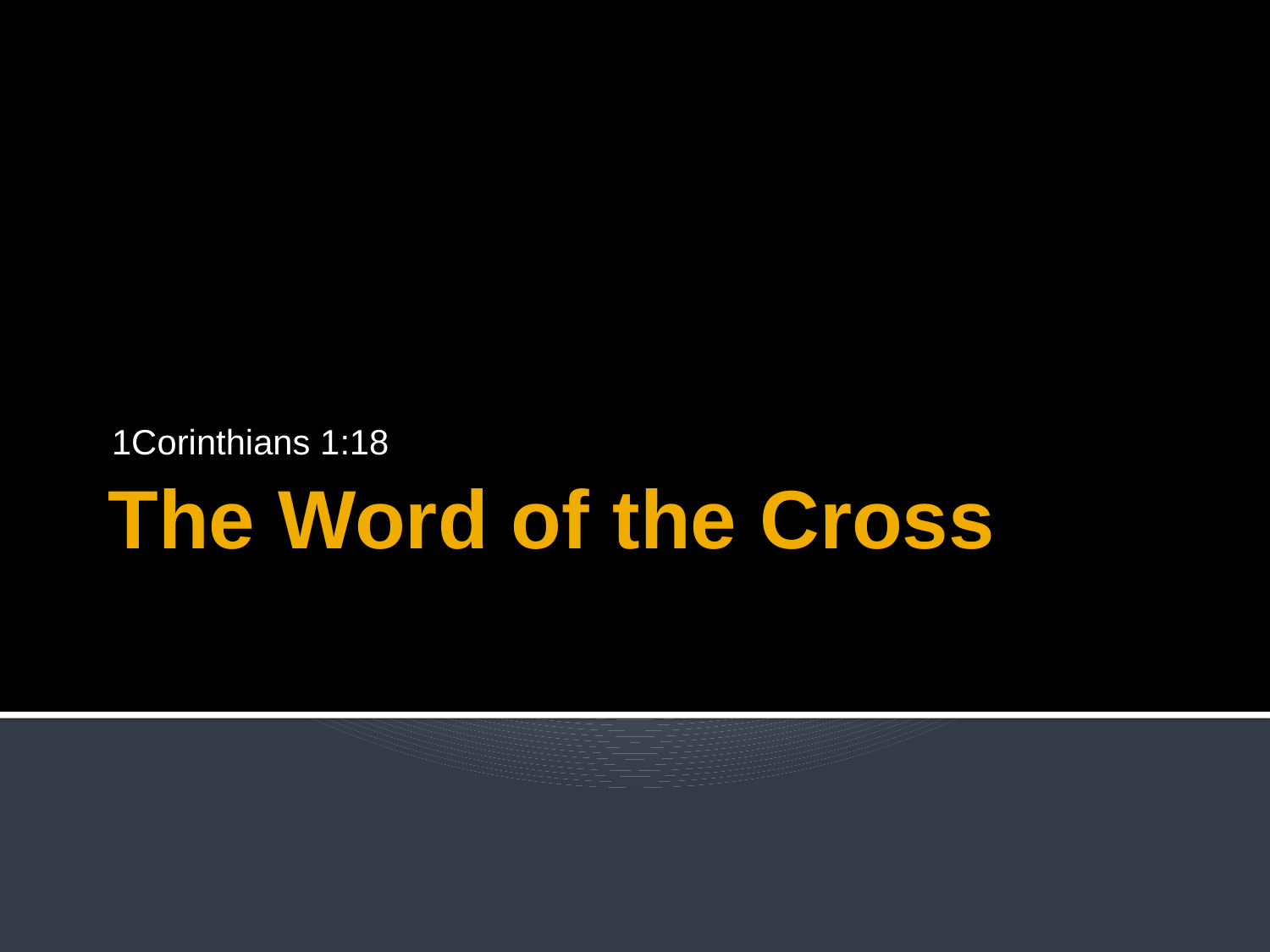

1Corinthians 1:18
# The Word of the Cross